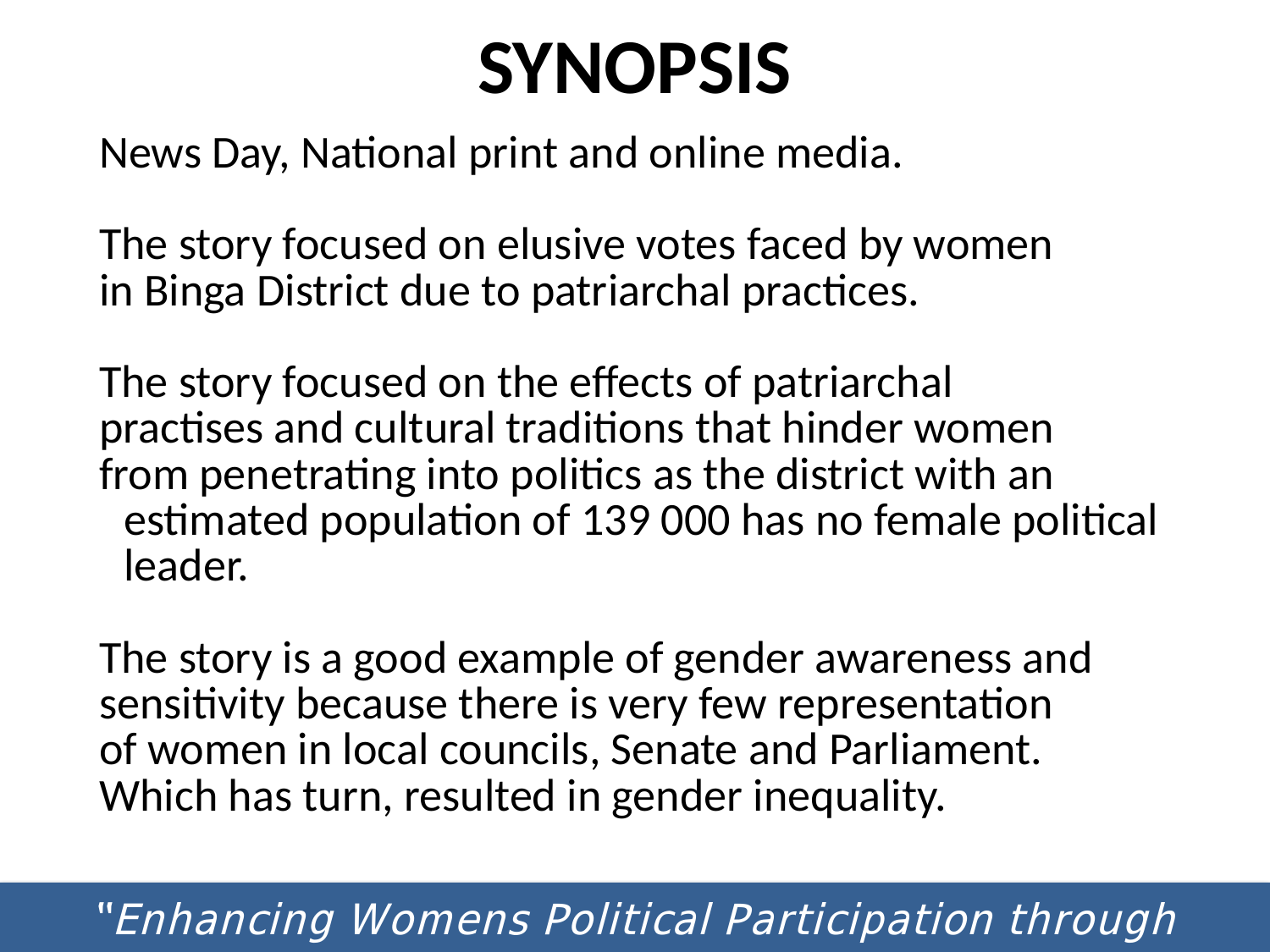

# SYNOPSIS
News Day, National print and online media.

The story focused on elusive votes faced by women
in Binga District due to patriarchal practices.

The story focused on the effects of patriarchal
practises and cultural traditions that hinder women
from penetrating into politics as the district with an estimated population of 139 000 has no female political leader.

The story is a good example of gender awareness and
sensitivity because there is very few representation
of women in local councils, Senate and Parliament.
Which has turn, resulted in gender inequality.

“Enhancing Womens Political Participation through media”